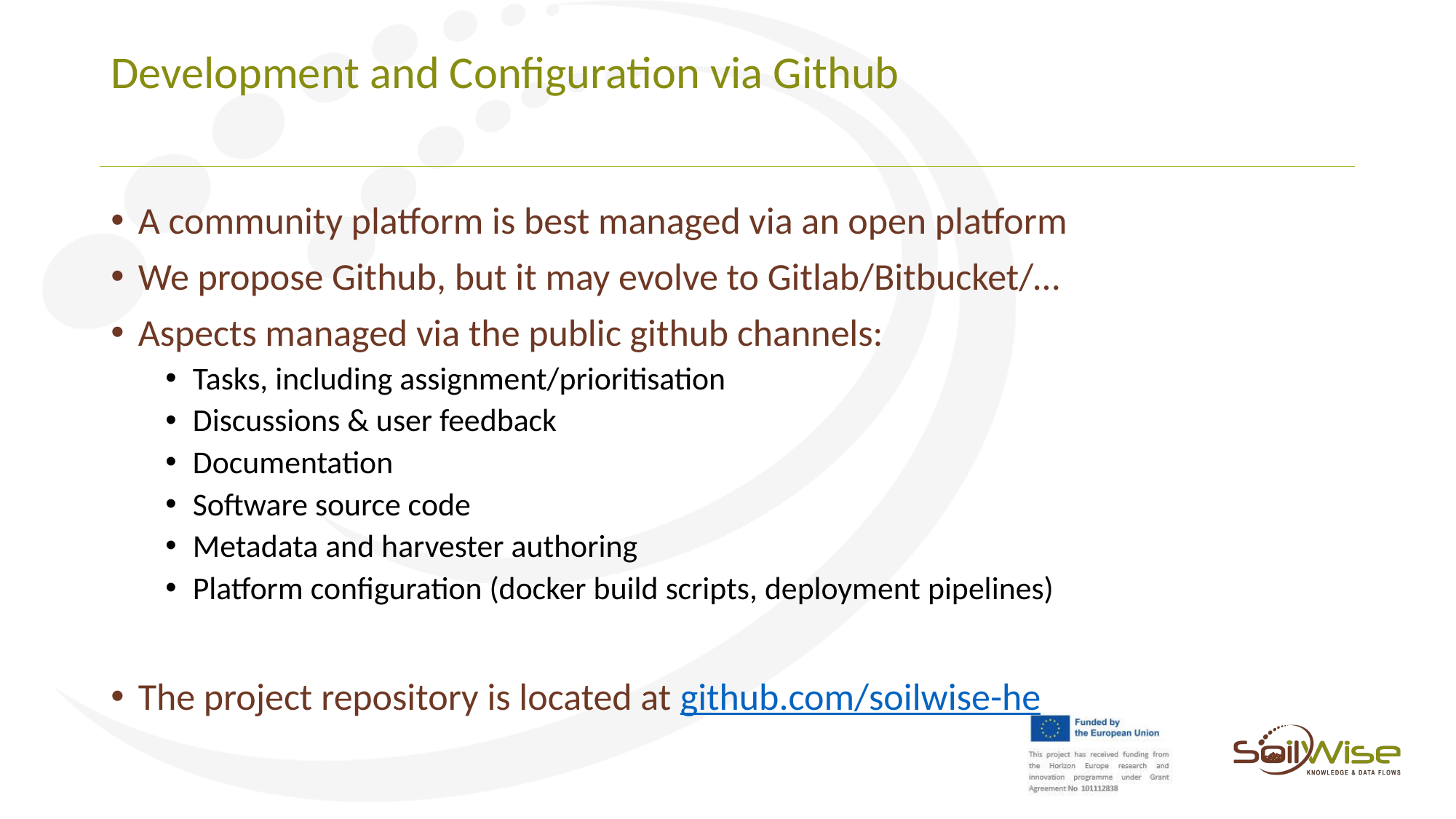

# Development and Configuration via Github
A community platform is best managed via an open platform
We propose Github, but it may evolve to Gitlab/Bitbucket/…
Aspects managed via the public github channels:
Tasks, including assignment/prioritisation
Discussions & user feedback
Documentation
Software source code
Metadata and harvester authoring
Platform configuration (docker build scripts, deployment pipelines)

The project repository is located at github.com/soilwise-he